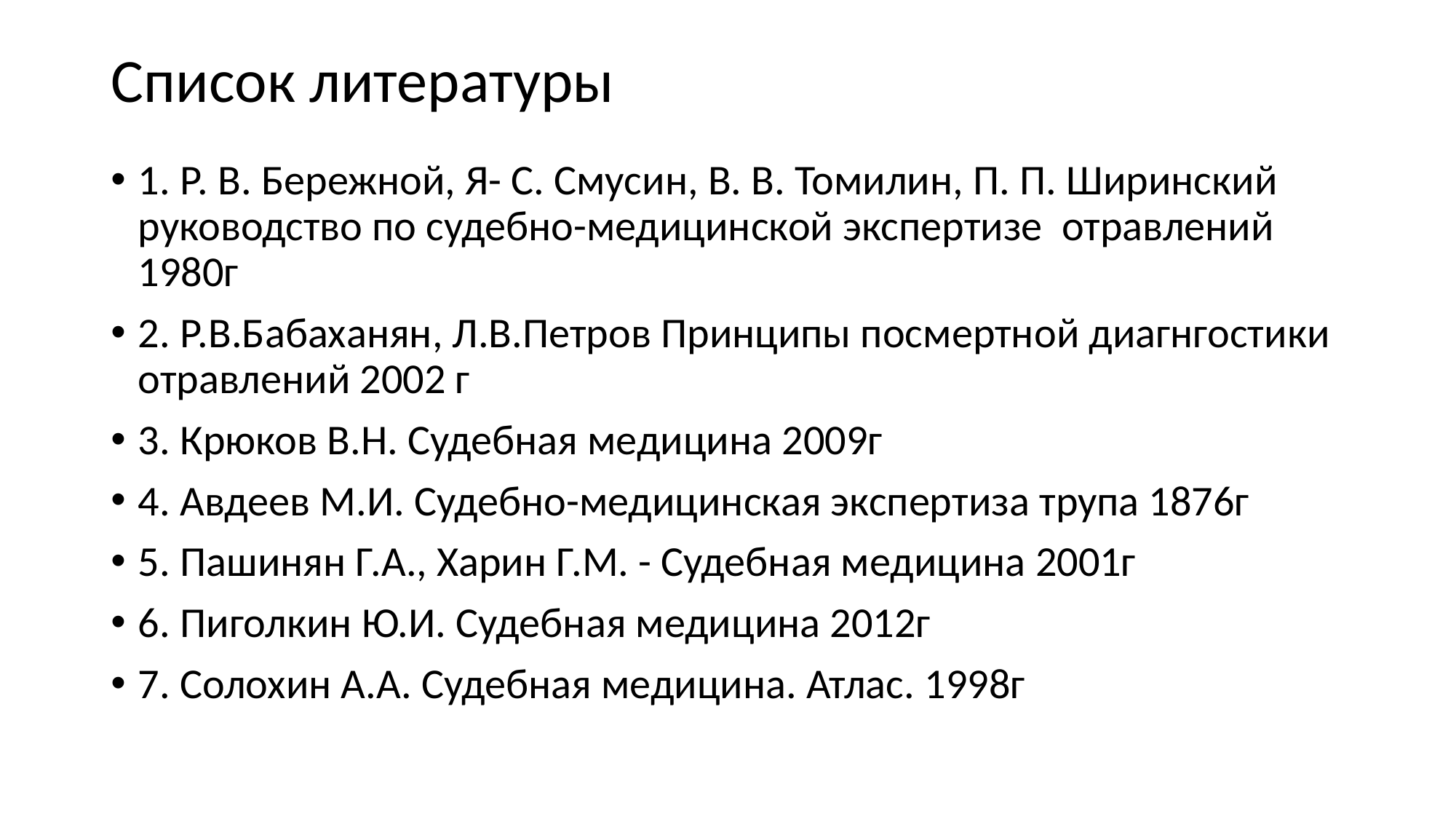

# Список литературы
1. Р. В. Бережной, Я- С. Смусин, В. В. Томилин, П. П. Ширинский руководство по судебно-медицинской экспертизе  отравлений 1980г
2. Р.В.Бабаханян, Л.В.Петров Принципы посмертной диагнгостики отравлений 2002 г
3. Крюков В.Н. Судебная медицина 2009г
4. Авдеев М.И. Судебно-медицинская экспертиза трупа 1876г
5. Пашинян Г.А., Харин Г.М. - Судебная медицина 2001г
6. Пиголкин Ю.И. Судебная медицина 2012г
7. Солохин А.А. Судебная медицина. Атлас. 1998г